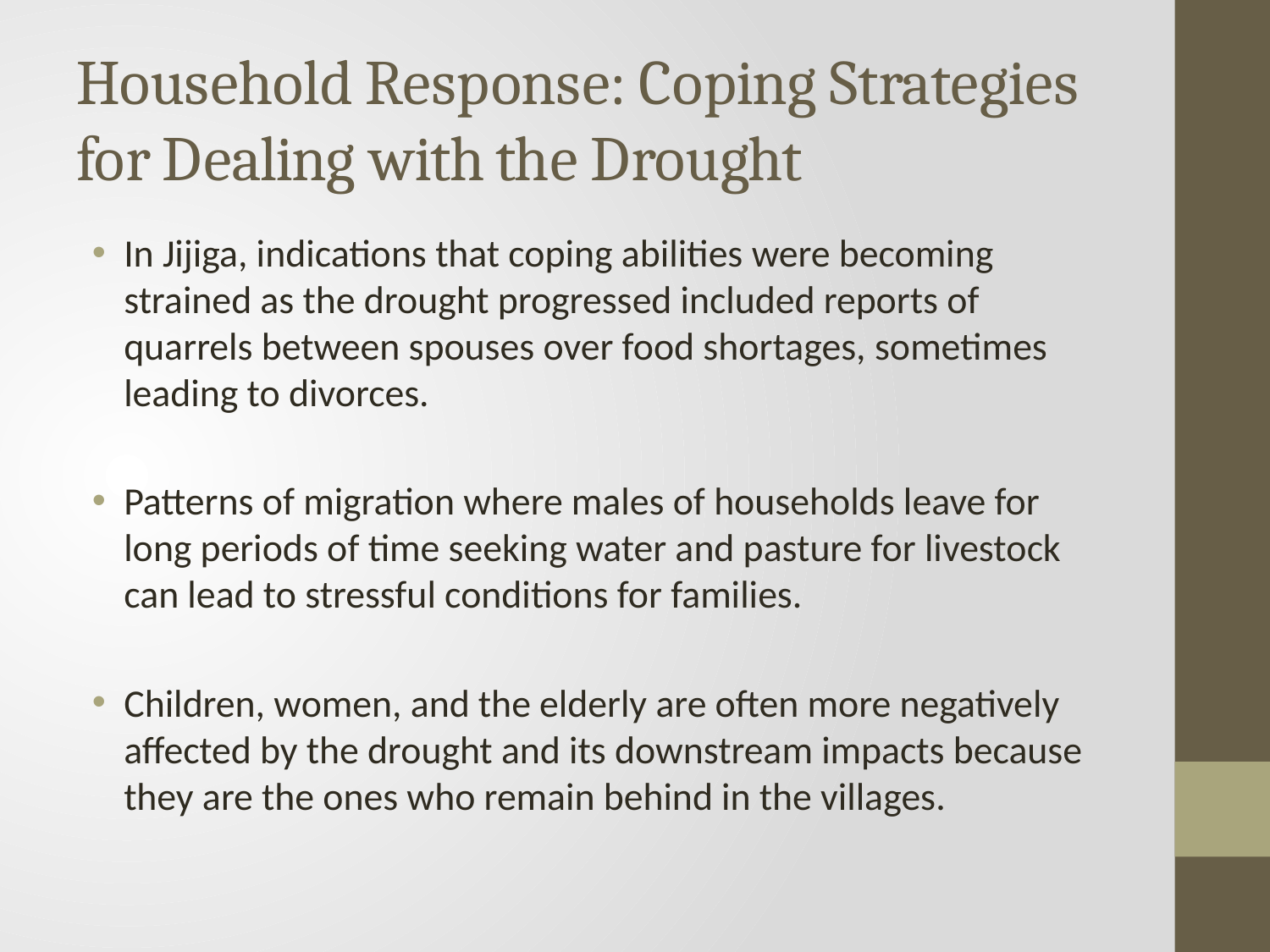

# Household Response: Coping Strategies for Dealing with the Drought
In Jijiga, indications that coping abilities were becoming strained as the drought progressed included reports of quarrels between spouses over food shortages, sometimes leading to divorces.

Patterns of migration where males of households leave for long periods of time seeking water and pasture for livestock can lead to stressful conditions for families.

Children, women, and the elderly are often more negatively affected by the drought and its downstream impacts because they are the ones who remain behind in the villages.